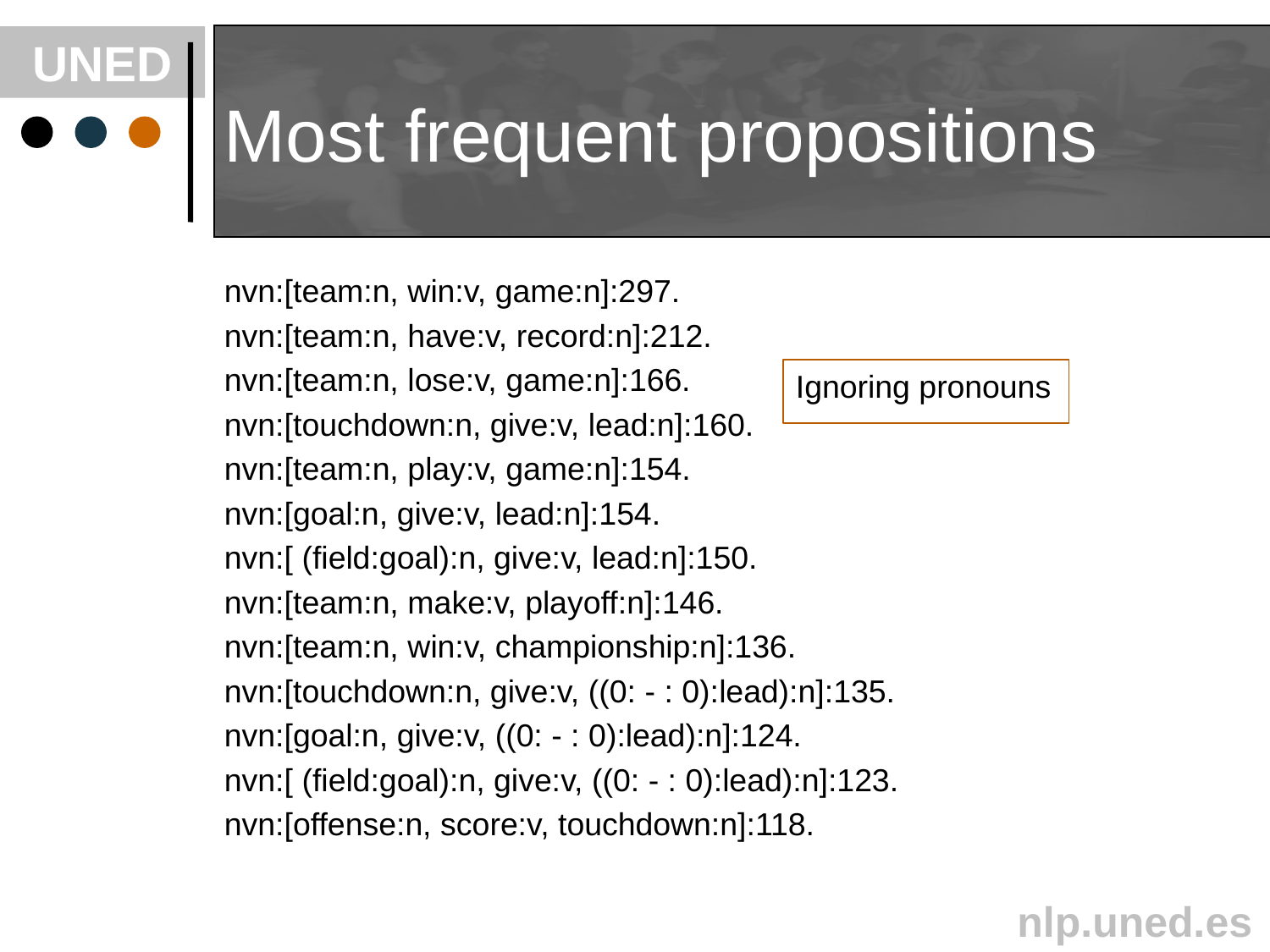

# Most frequent propositions
nvn:[team:n, win:v, game:n]:297.
nvn:[team:n, have:v, record:n]:212.
nvn:[team:n, lose:v, game:n]:166.
nvn:[touchdown:n, give:v, lead:n]:160.
nvn:[team:n, play:v, game:n]:154.
nvn:[goal:n, give:v, lead:n]:154.
nvn:[ (field:goal):n, give:v, lead:n]:150.
nvn:[team:n, make:v, playoff:n]:146.
nvn:[team:n, win:v, championship:n]:136.
nvn:[touchdown:n, give:v, ((0: - : 0):lead):n]:135.
nvn:[goal:n, give:v, ((0: - : 0):lead):n]:124.
nvn:[ (field:goal):n, give:v, ((0: - : 0):lead):n]:123.
nvn:[offense:n, score:v, touchdown:n]:118.

Ignoring pronouns